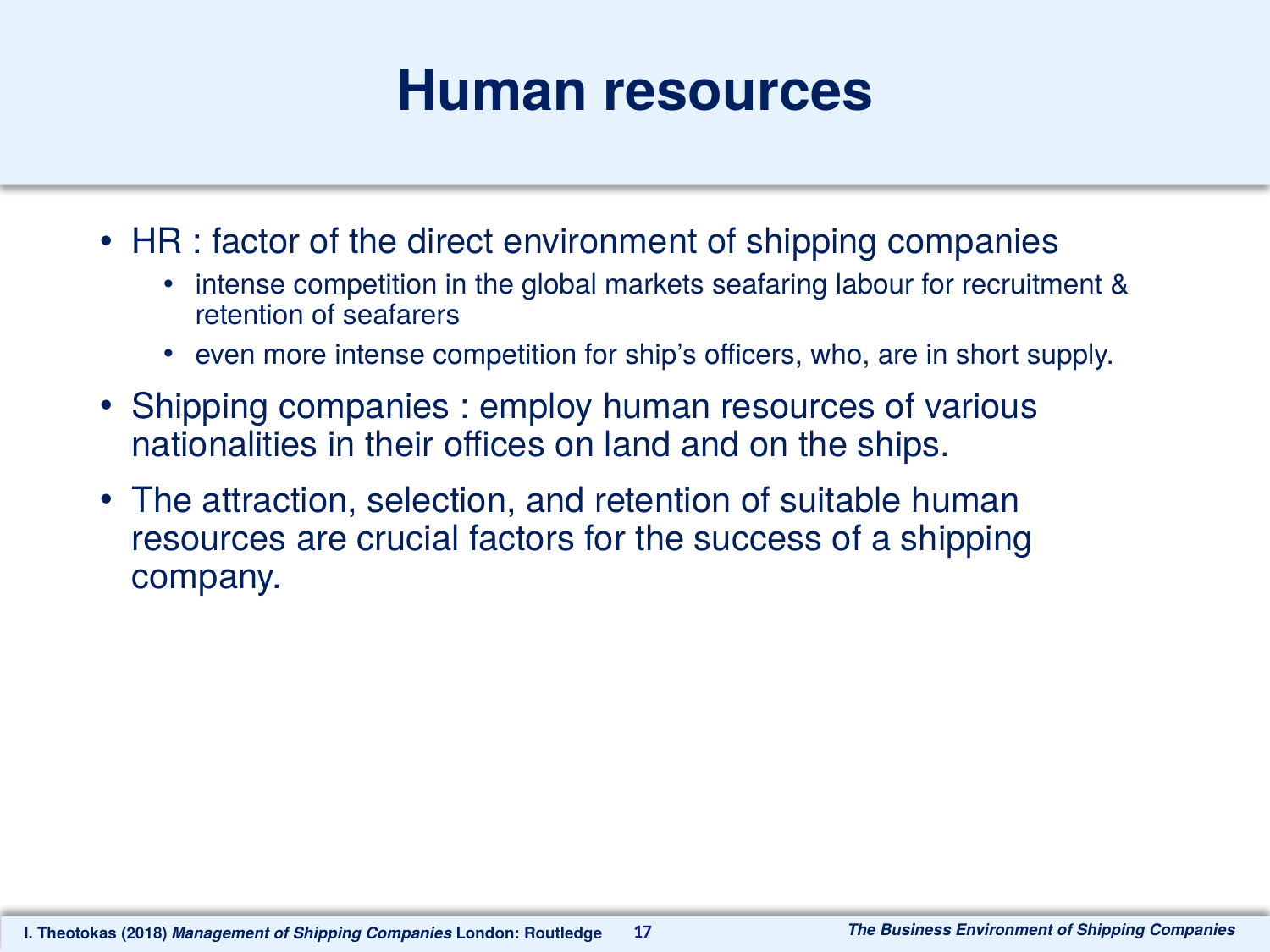

# Human resources
HR : factor of the direct environment of shipping companies
intense competition in the global markets seafaring labour for recruitment & retention of seafarers
even more intense competition for ship’s officers, who, are in short supply.
Shipping companies : employ human resources of various nationalities in their offices on land and on the ships.
The attraction, selection, and retention of suitable human resources are crucial factors for the success of a shipping company.

17
The Business Environment of Shipping Companies